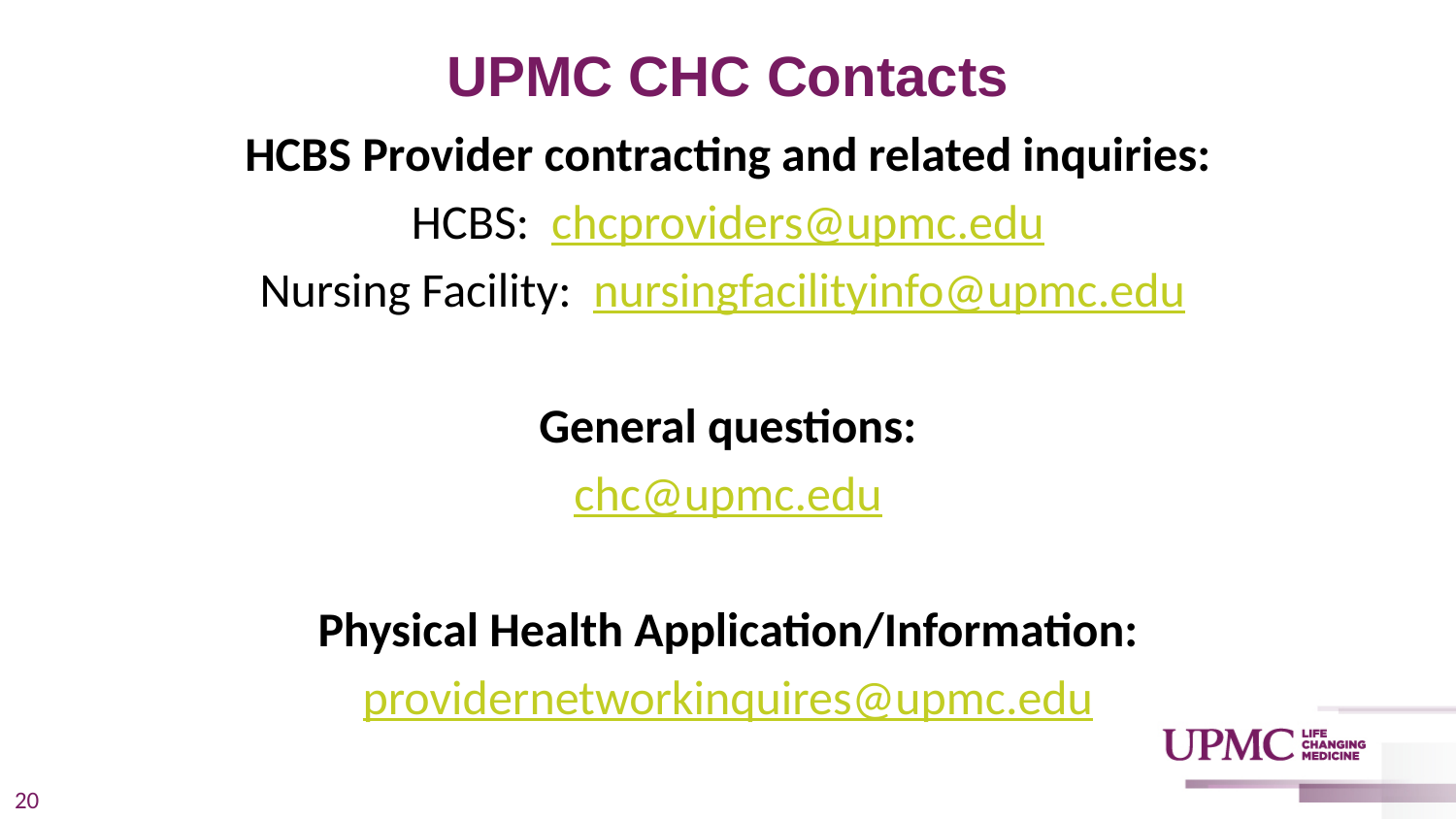

# UPMC CHC Contacts
HCBS Provider contracting and related inquiries:
HCBS:  chcproviders@upmc.edu
Nursing Facility:  nursingfacilityinfo@upmc.edu

General questions:
chc@upmc.edu

Physical Health Application/Information:
providernetworkinquires@upmc.edu

20